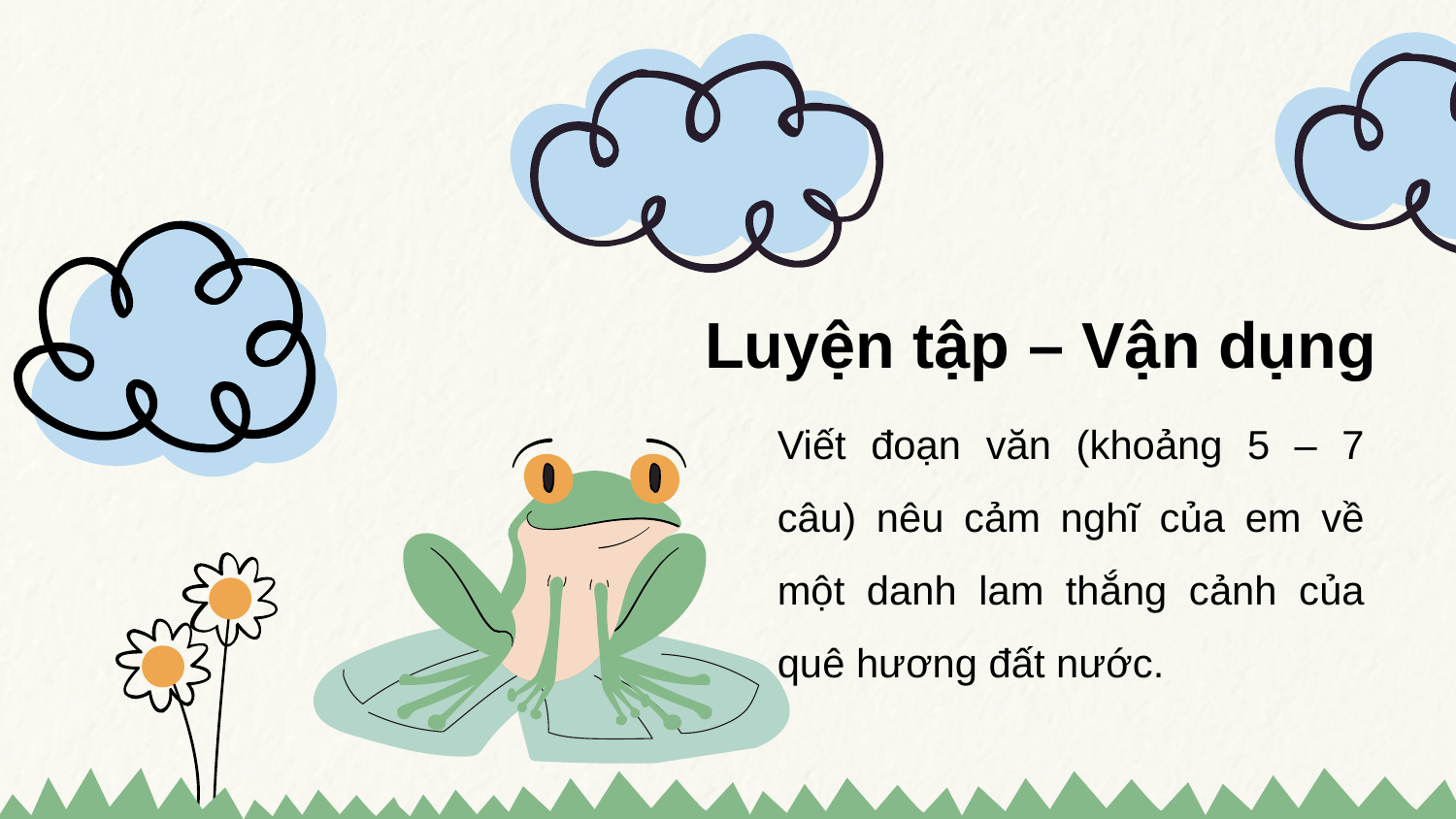

# Luyện tập – Vận dụng
Viết đoạn văn (khoảng 5 – 7 câu) nêu cảm nghĩ của em về một danh lam thắng cảnh của quê hương đất nước.